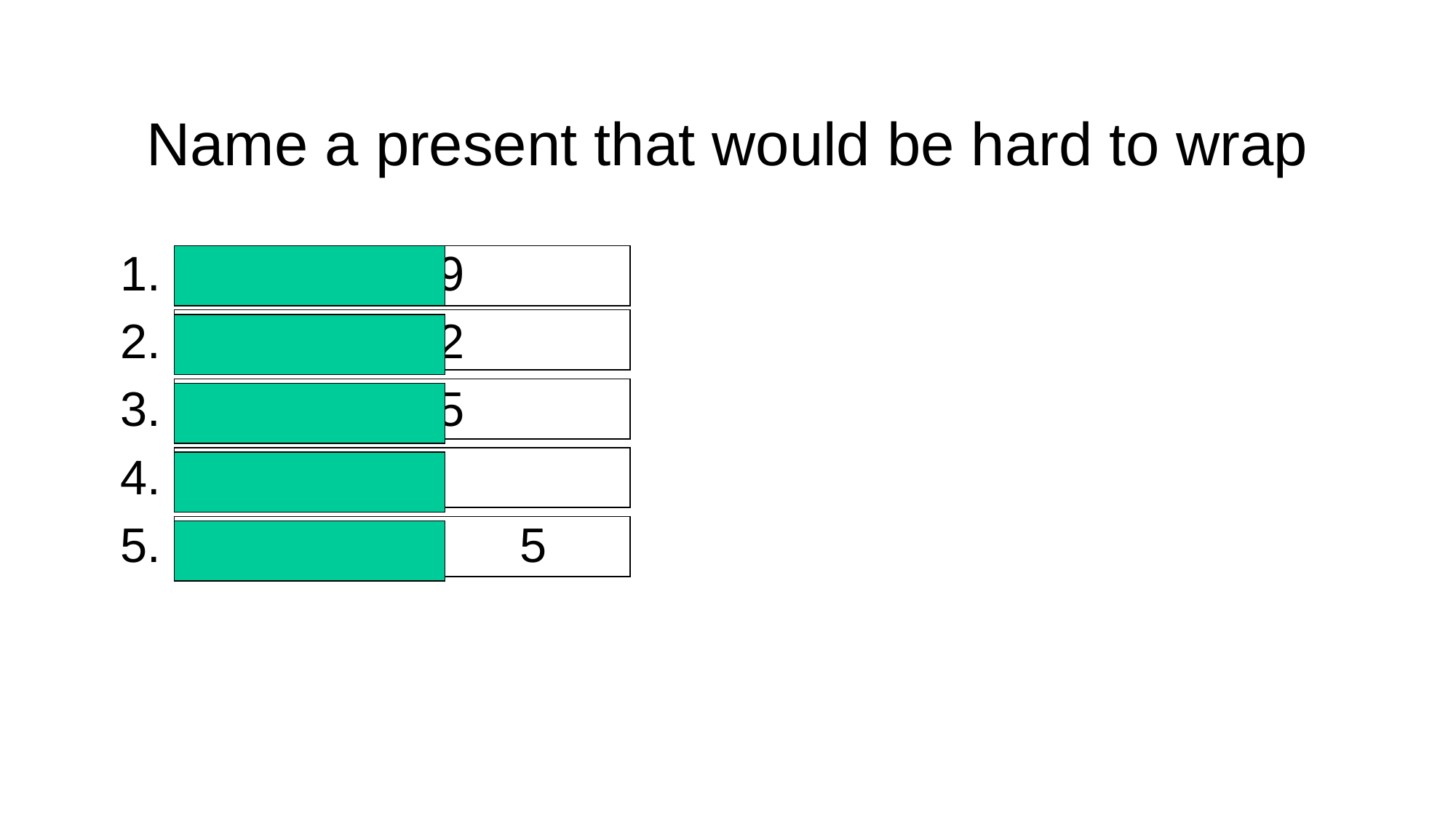

# Name a present that would be hard to wrap
Car		39
Bike		32
Ball		15
Dog		9
Horse		5